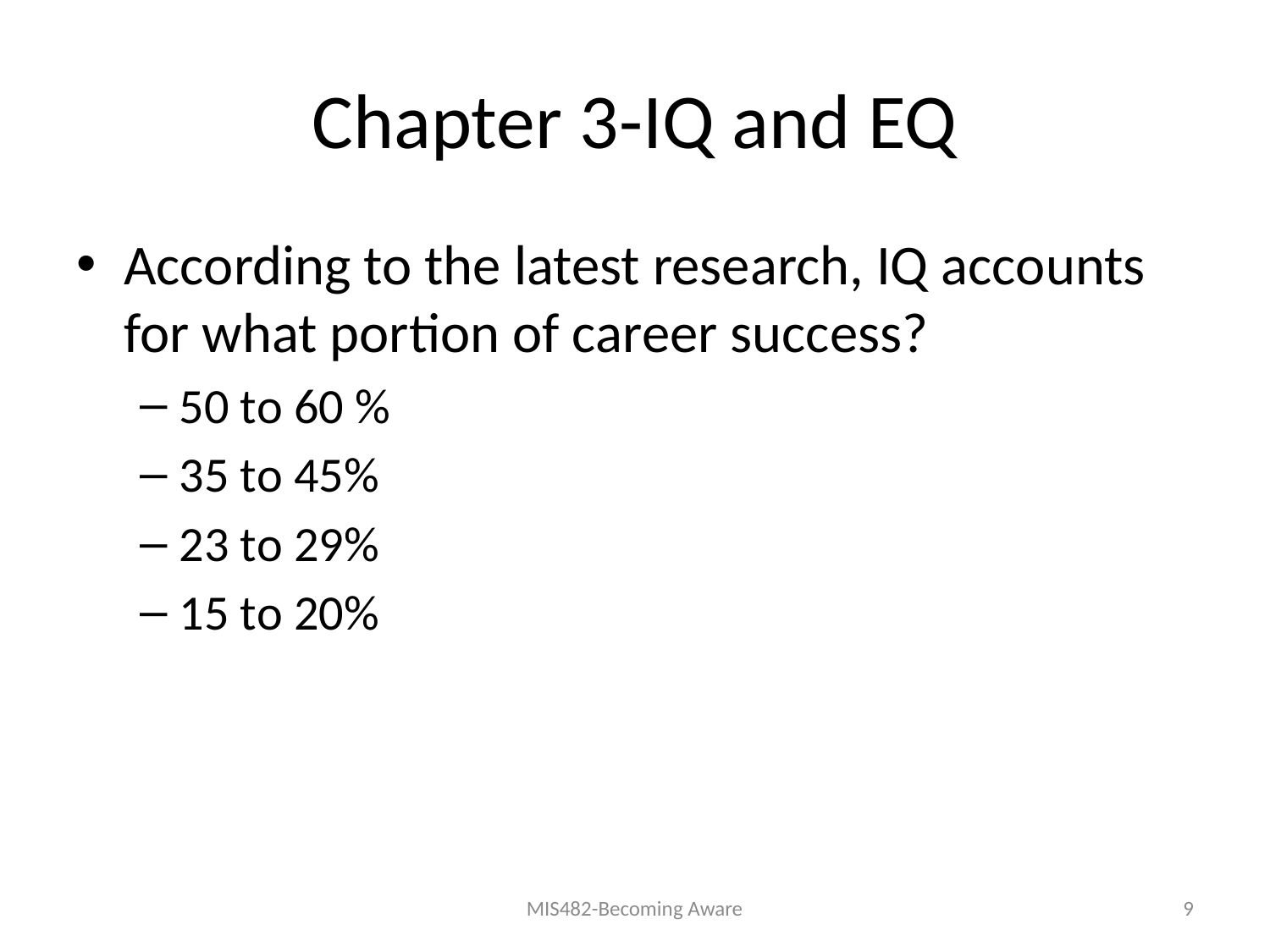

# Chapter 3-IQ and EQ
According to the latest research, IQ accounts for what portion of career success?
50 to 60 %
35 to 45%
23 to 29%
15 to 20%
MIS482-Becoming Aware
9